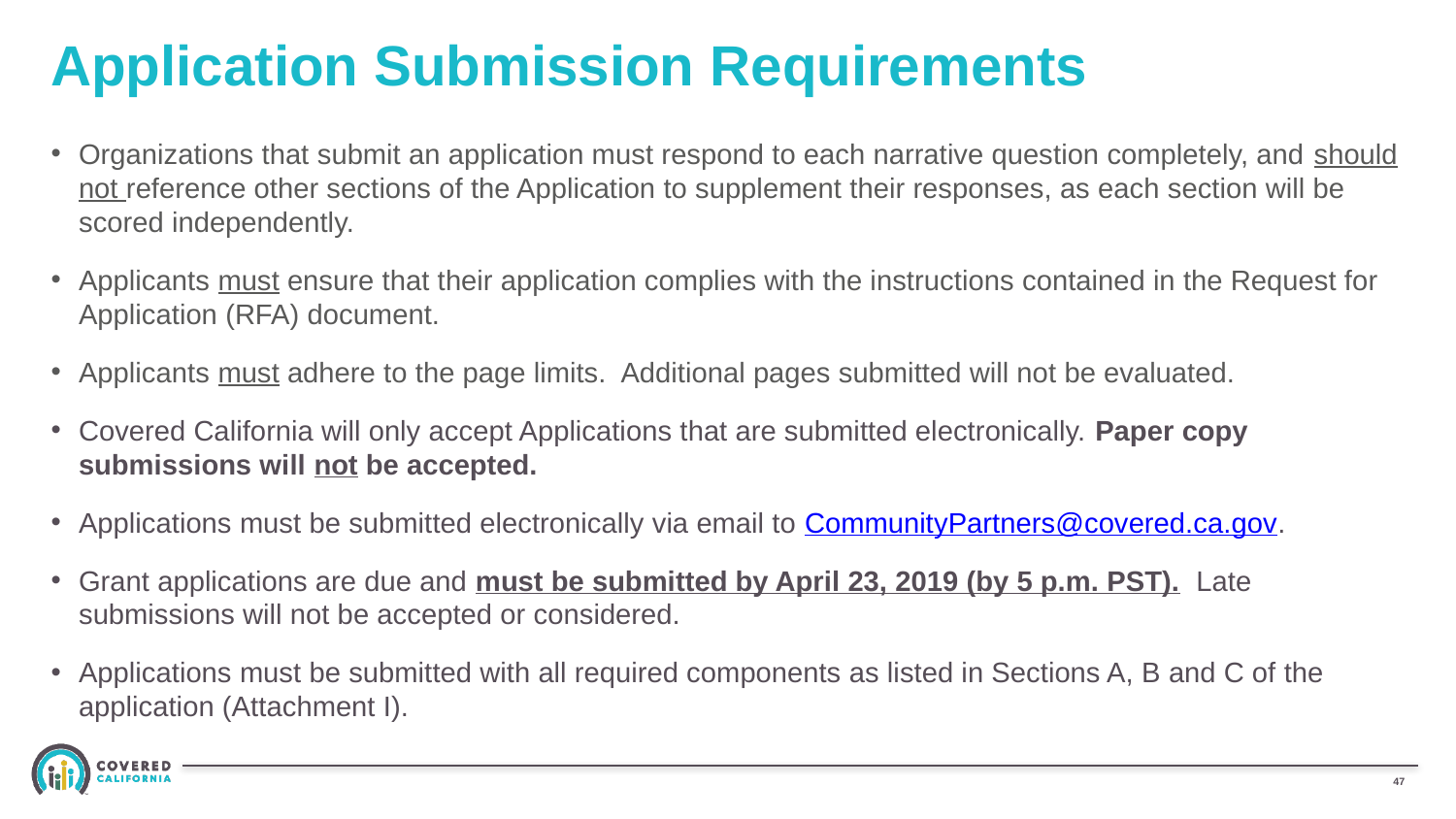

# Application Submission Requirements
Organizations that submit an application must respond to each narrative question completely, and should not reference other sections of the Application to supplement their responses, as each section will be scored independently.
Applicants must ensure that their application complies with the instructions contained in the Request for Application (RFA) document.
Applicants must adhere to the page limits.  Additional pages submitted will not be evaluated.
Covered California will only accept Applications that are submitted electronically. Paper copy submissions will not be accepted.
Applications must be submitted electronically via email to CommunityPartners@covered.ca.gov.
Grant applications are due and must be submitted by April 23, 2019 (by 5 p.m. PST).  Late submissions will not be accepted or considered.
Applications must be submitted with all required components as listed in Sections A, B and C of the application (Attachment I).
47